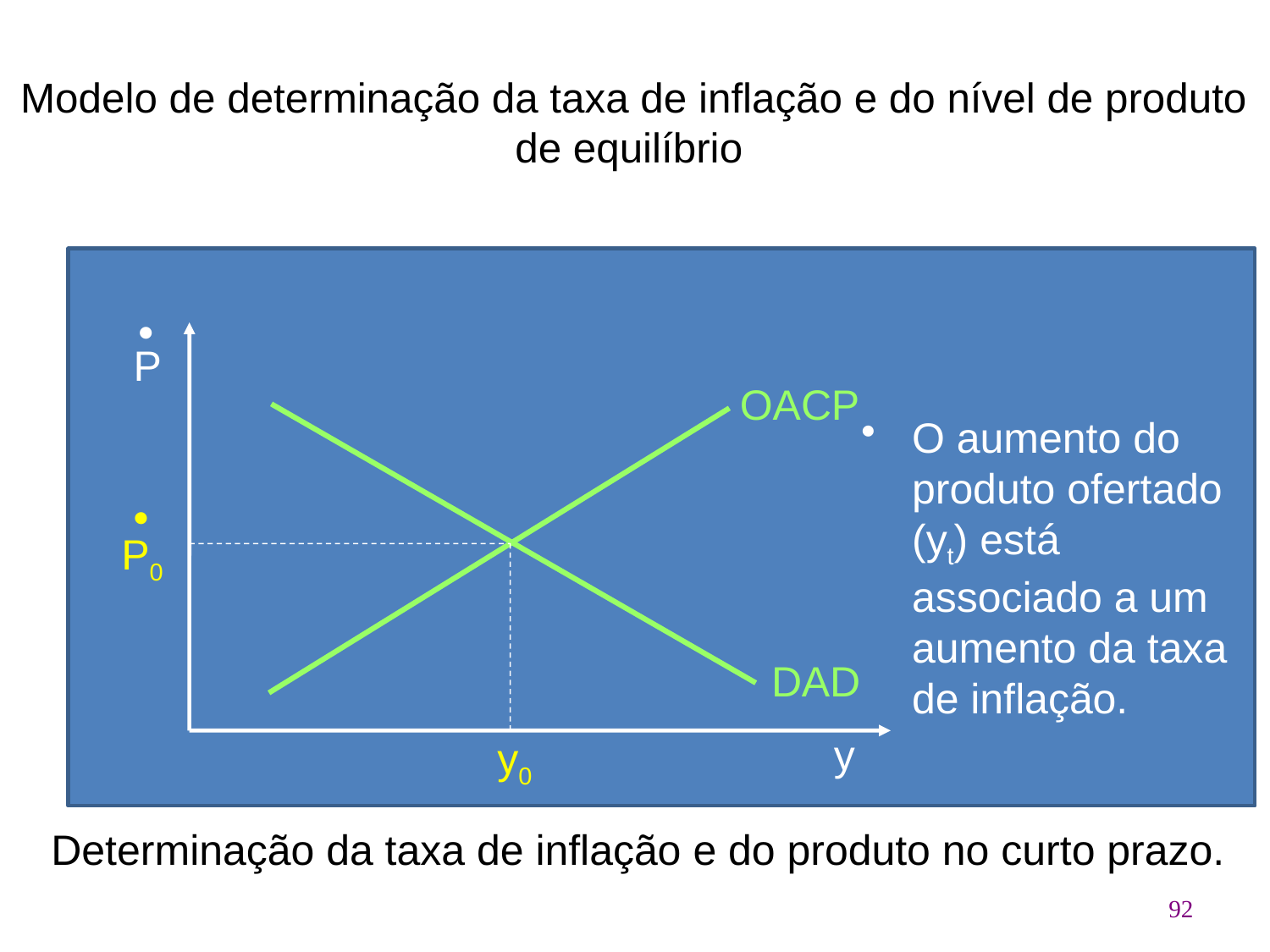

# Modelo de determinação da taxa de inflação e do nível de produto de equilíbrio

• P

OACP

O aumento do produto ofertado (yt) está associado a um aumento da taxa de inflação.

• P0

DAD
y
y0

Determinação da taxa de inflação e do produto no curto prazo.
92